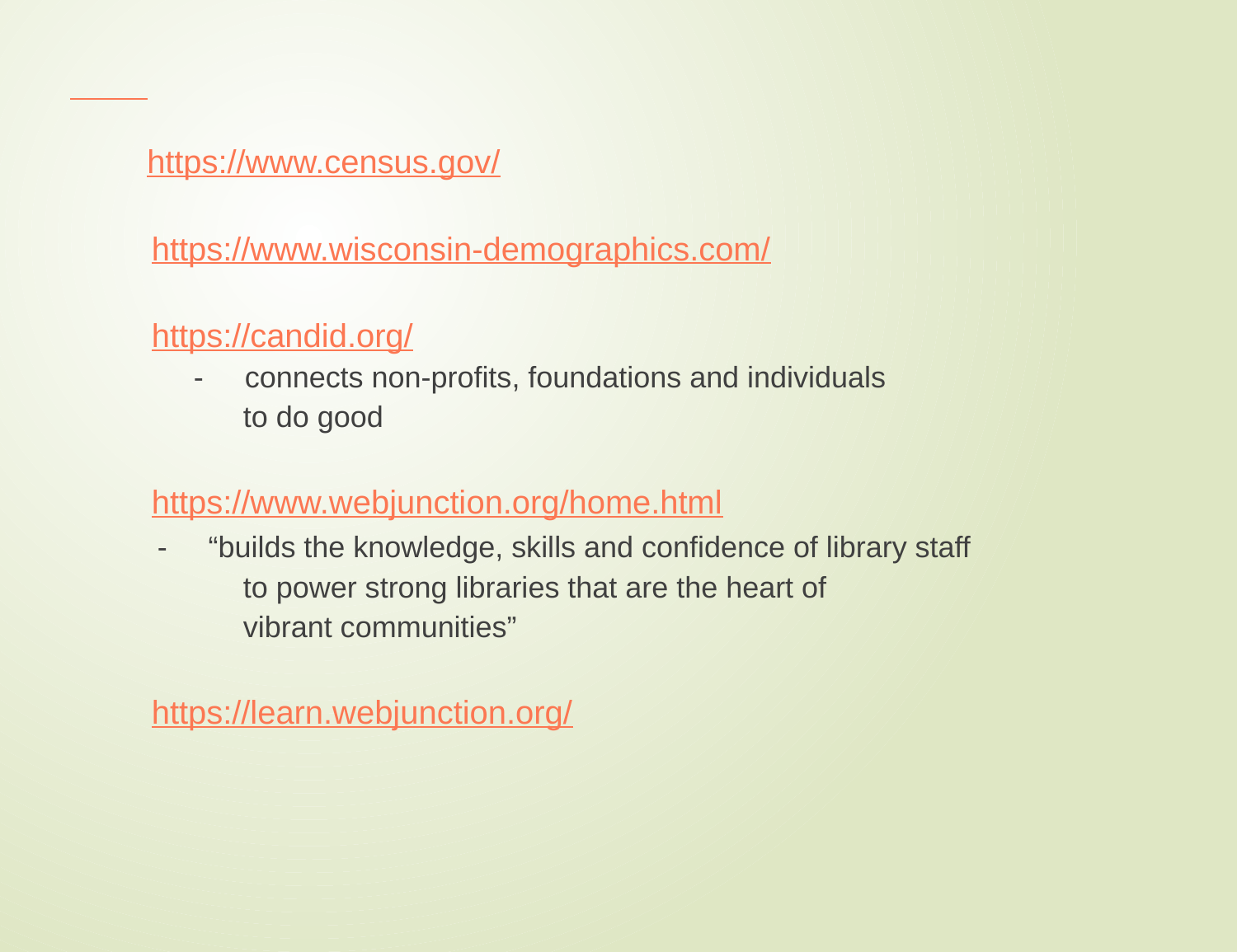

https://www.census.gov/

         https://www.wisconsin-demographics.com/

         https://candid.org/
               -     connects non-profits, foundations and individuals
                     to do good

         https://www.webjunction.org/home.html
	       -     “builds the knowledge, skills and confidence of library staff
                     to power strong libraries that are the heart of
                     vibrant communities”

         https://learn.webjunction.org/